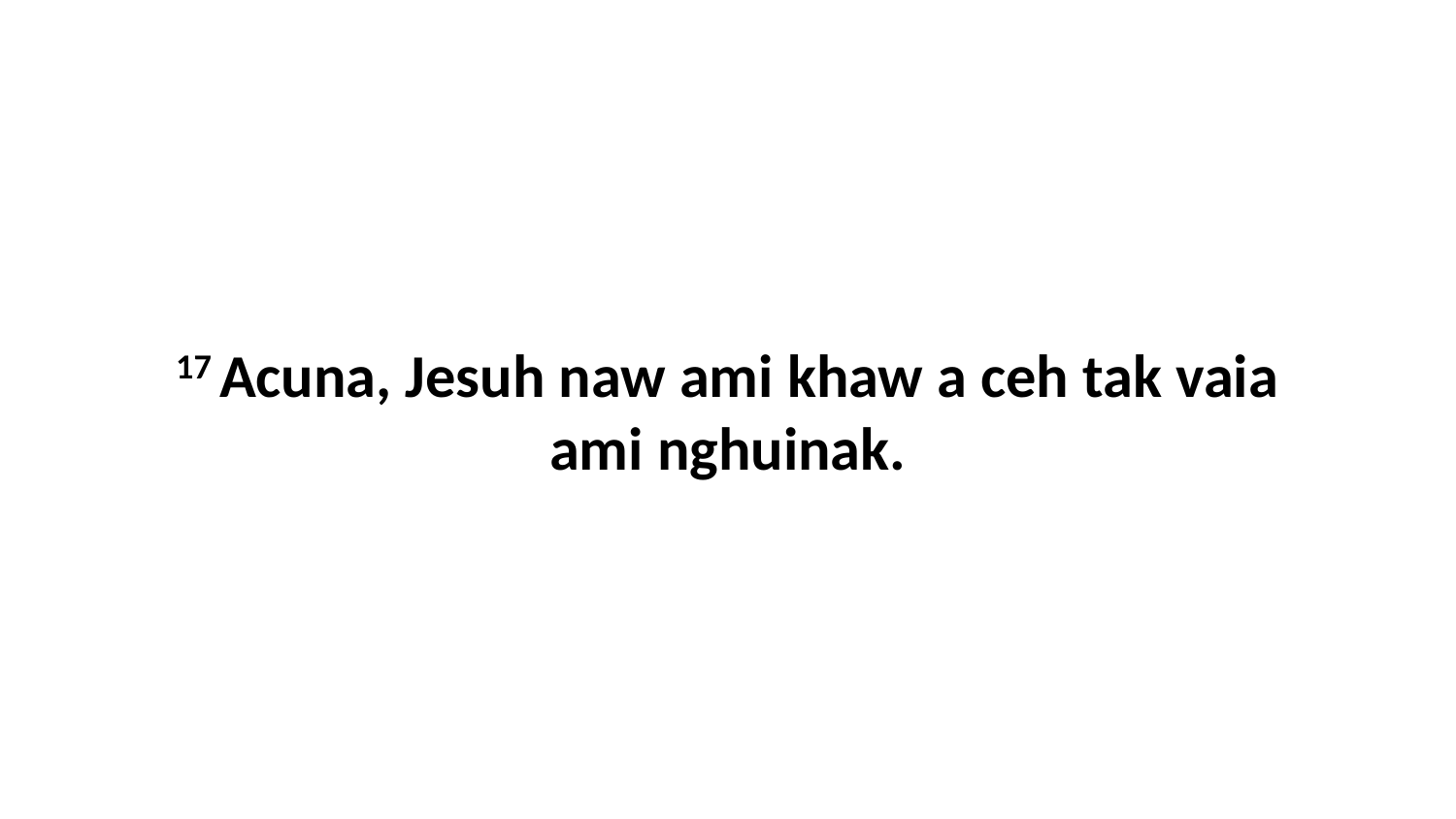

17 Acuna, Jesuh naw ami khaw a ceh tak vaia ami nghuinak.